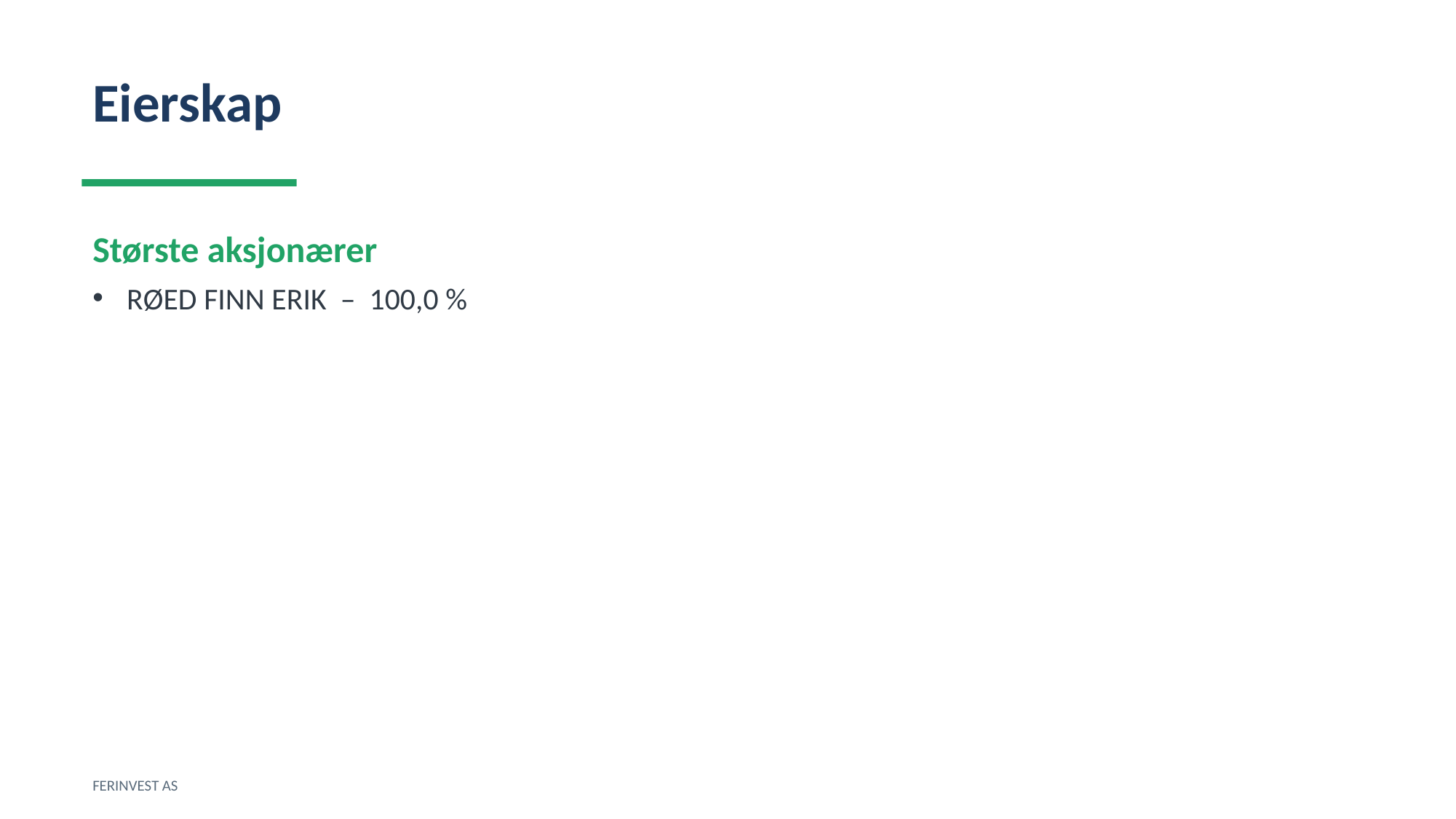

Eierskap

Største aksjonærer
RØED FINN ERIK  –  100,0 %
FERINVEST AS